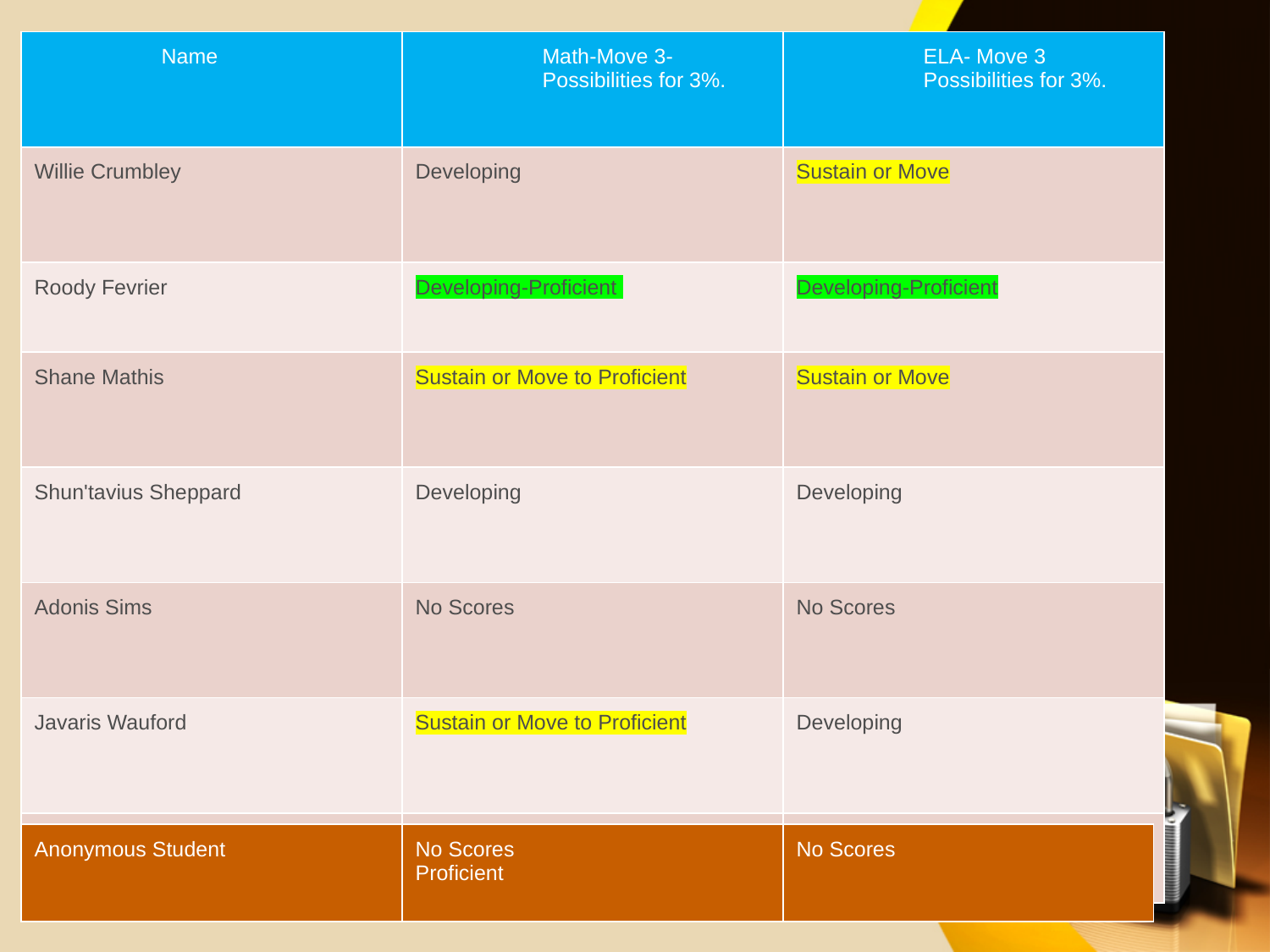

| Name | Math-Move 3-Possibilities for 3%. | ELA- Move 3 Possibilities for 3%. |
| --- | --- | --- |
| Willie Crumbley | Developing | Sustain or Move |
| Roody Fevrier | Developing-Proficient | Developing-Proficient |
| Shane Mathis | Sustain or Move to Proficient | Sustain or Move |
| Shun'tavius Sheppard | Developing | Developing |
| Adonis Sims | No Scores | No Scores |
| Javaris Wauford | Sustain or Move to Proficient | Developing |
| Biniyam Wolde | Developing | Sustain or Move |
| Anonymous Student | No Scores Proficient | No Scores |
| --- | --- | --- |